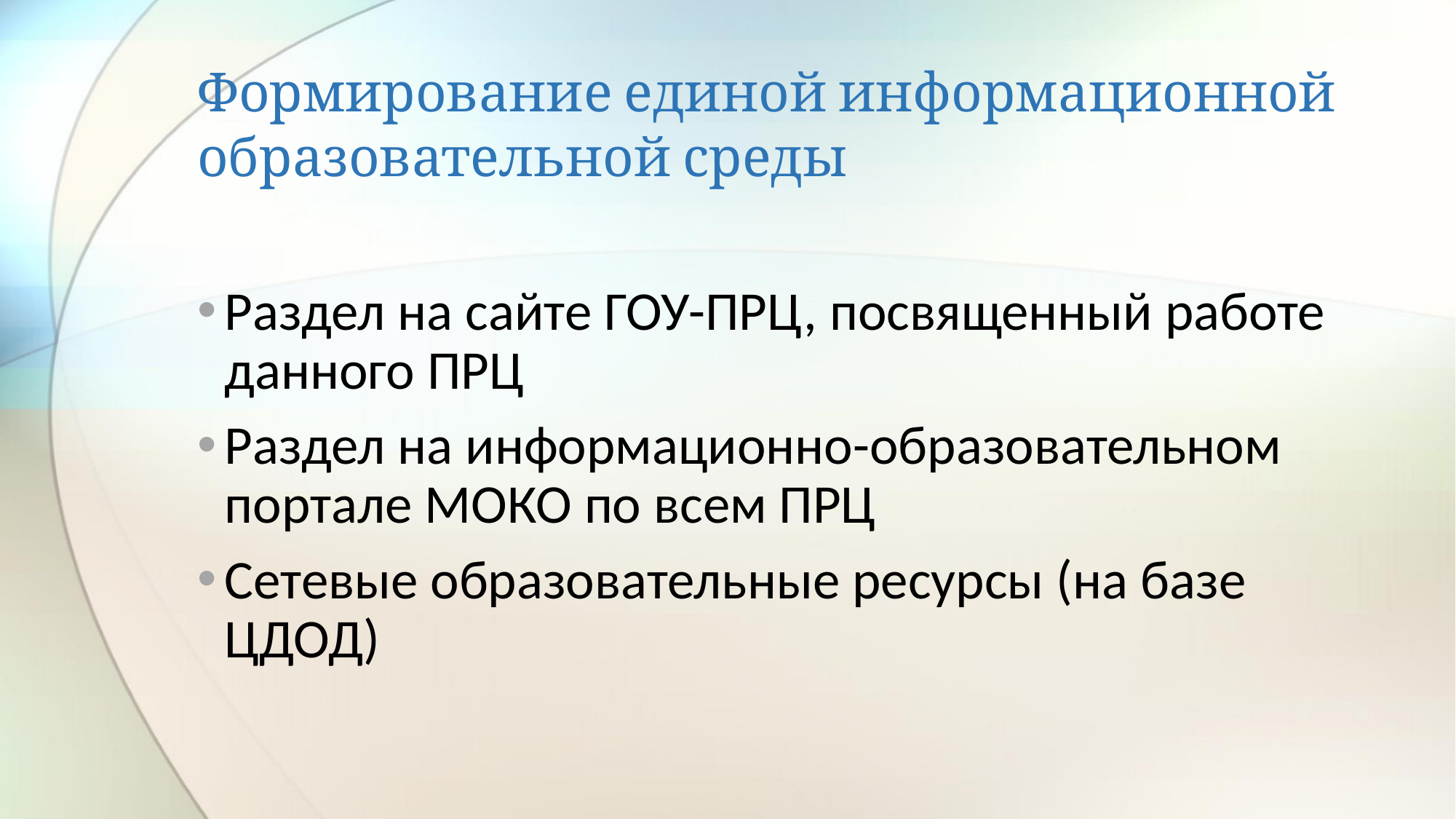

# Формирование единой информационной образовательной среды
Раздел на сайте ГОУ-ПРЦ, посвященный работе данного ПРЦ
Раздел на информационно-образовательном портале МОКО по всем ПРЦ
Сетевые образовательные ресурсы (на базе ЦДОД)